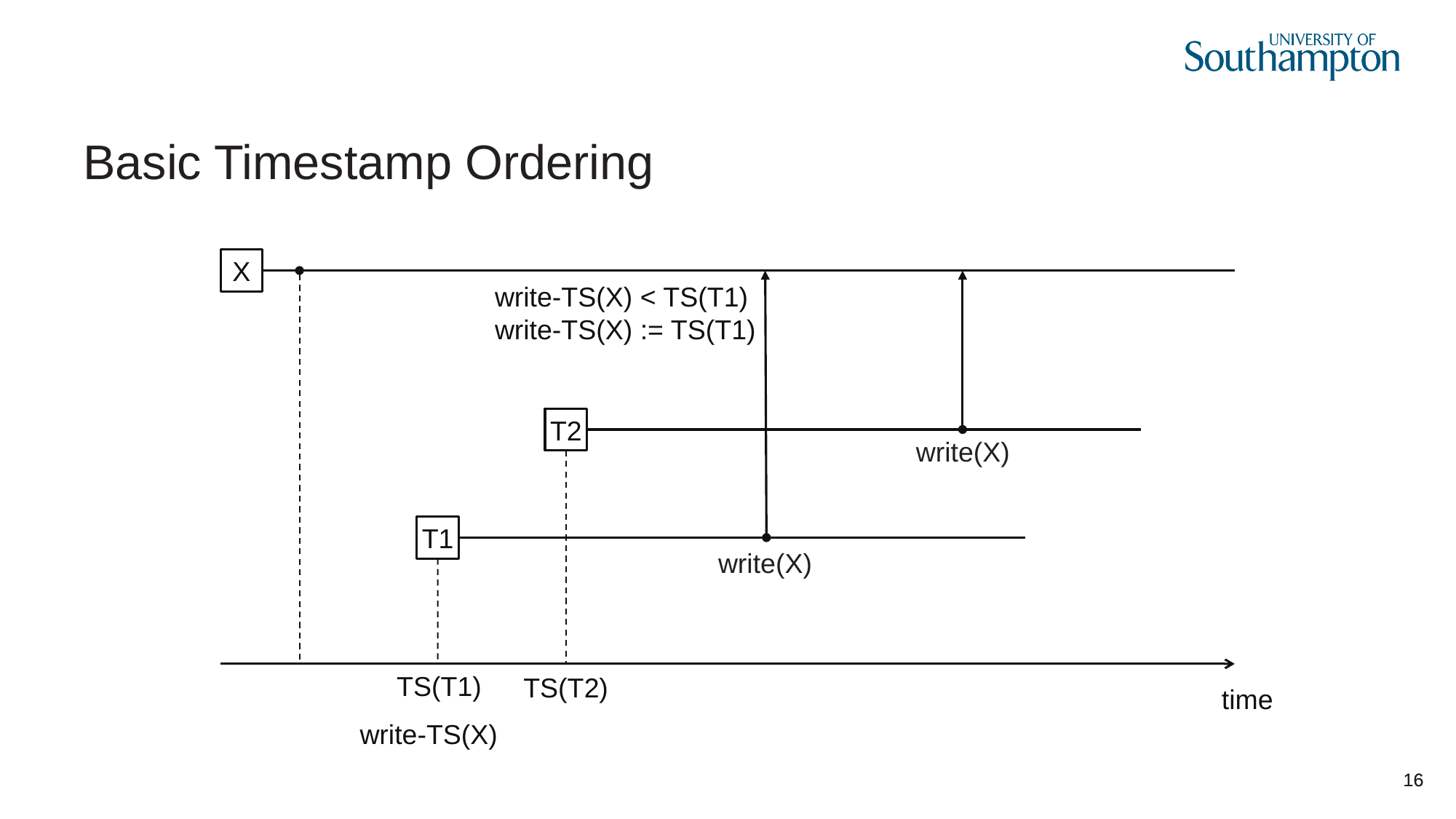

# Basic Timestamp Ordering
X
write(X)
write(X)
write-TS(X) < TS(T1)
write-TS(X) := TS(T1)
T2
TS(T2)
T1
TS(T1)
time
write-TS(X)

16